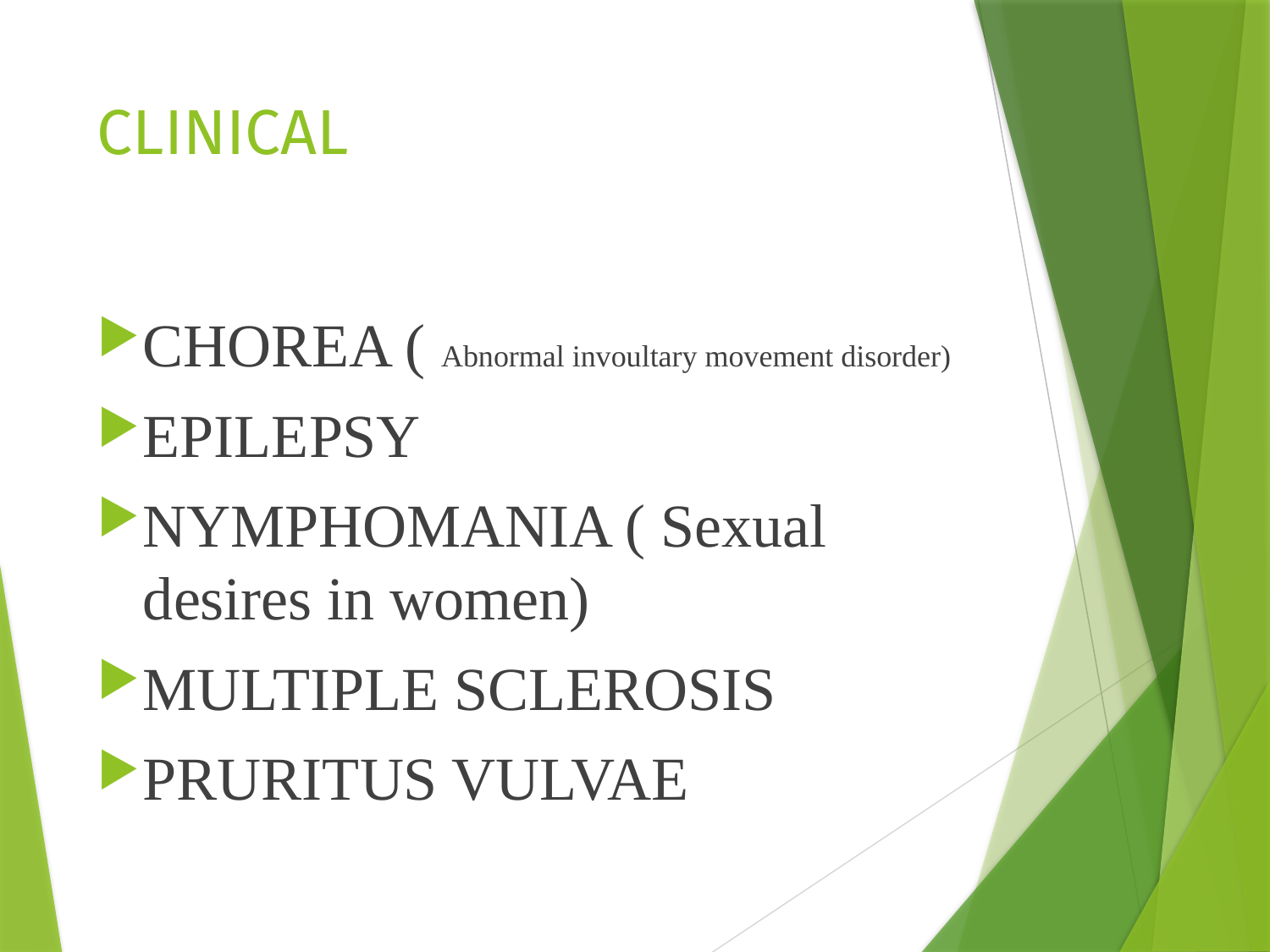

# CLINICAL
CHOREA ( Abnormal invoultary movement disorder)
EPILEPSY
NYMPHOMANIA ( Sexual desires in women)
MULTIPLE SCLEROSIS
PRURITUS VULVAE